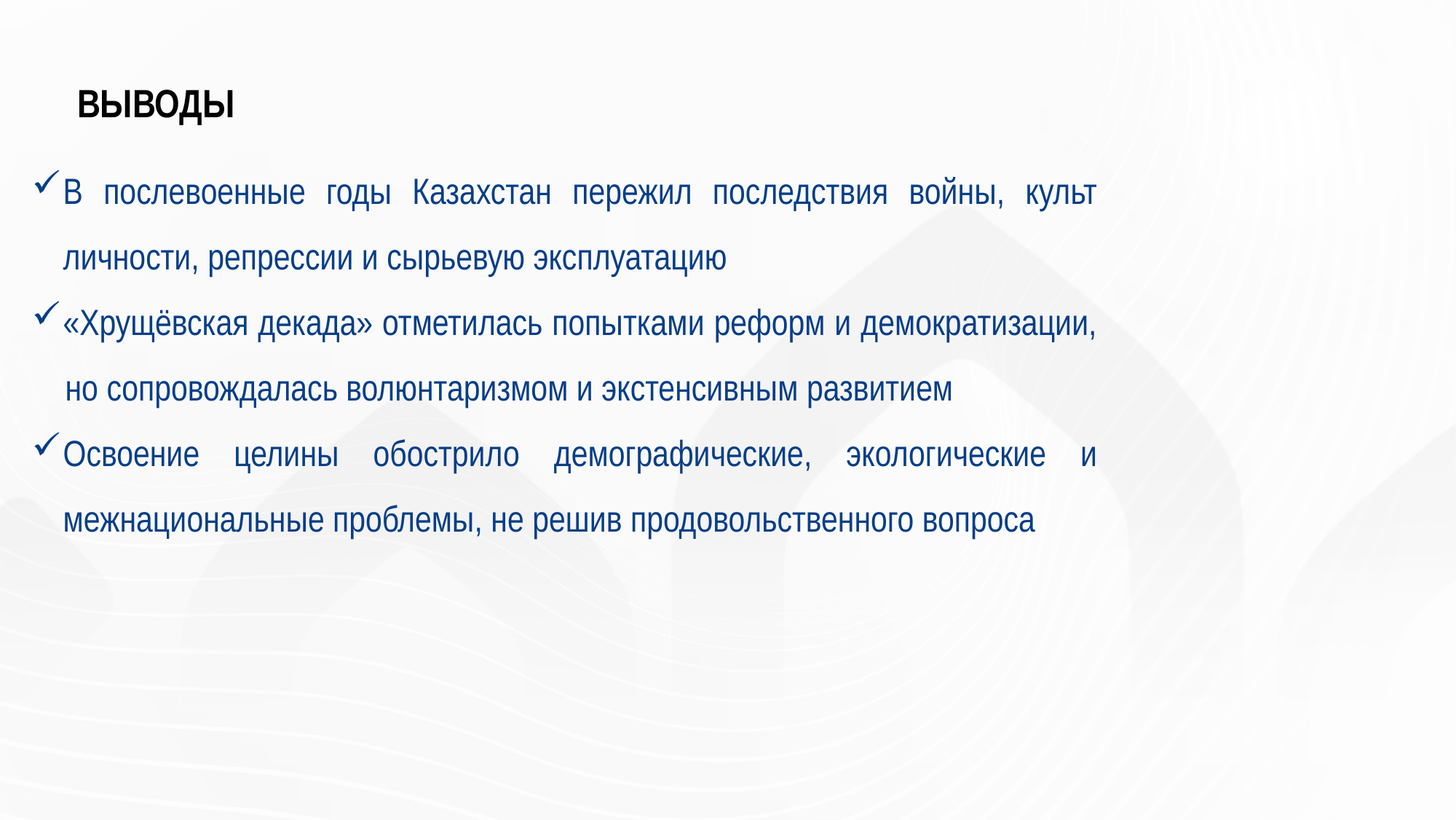

# ВЫВОДЫ
В послевоенные годы Казахстан пережил последствия войны, культ личности, репрессии и сырьевую эксплуатацию
«Хрущёвская декада» отметилась попытками реформ и демократизации,
    но сопровождалась волюнтаризмом и экстенсивным развитием
Освоение целины обострило демографические, экологические и межнациональные проблемы, не решив продовольственного вопроса